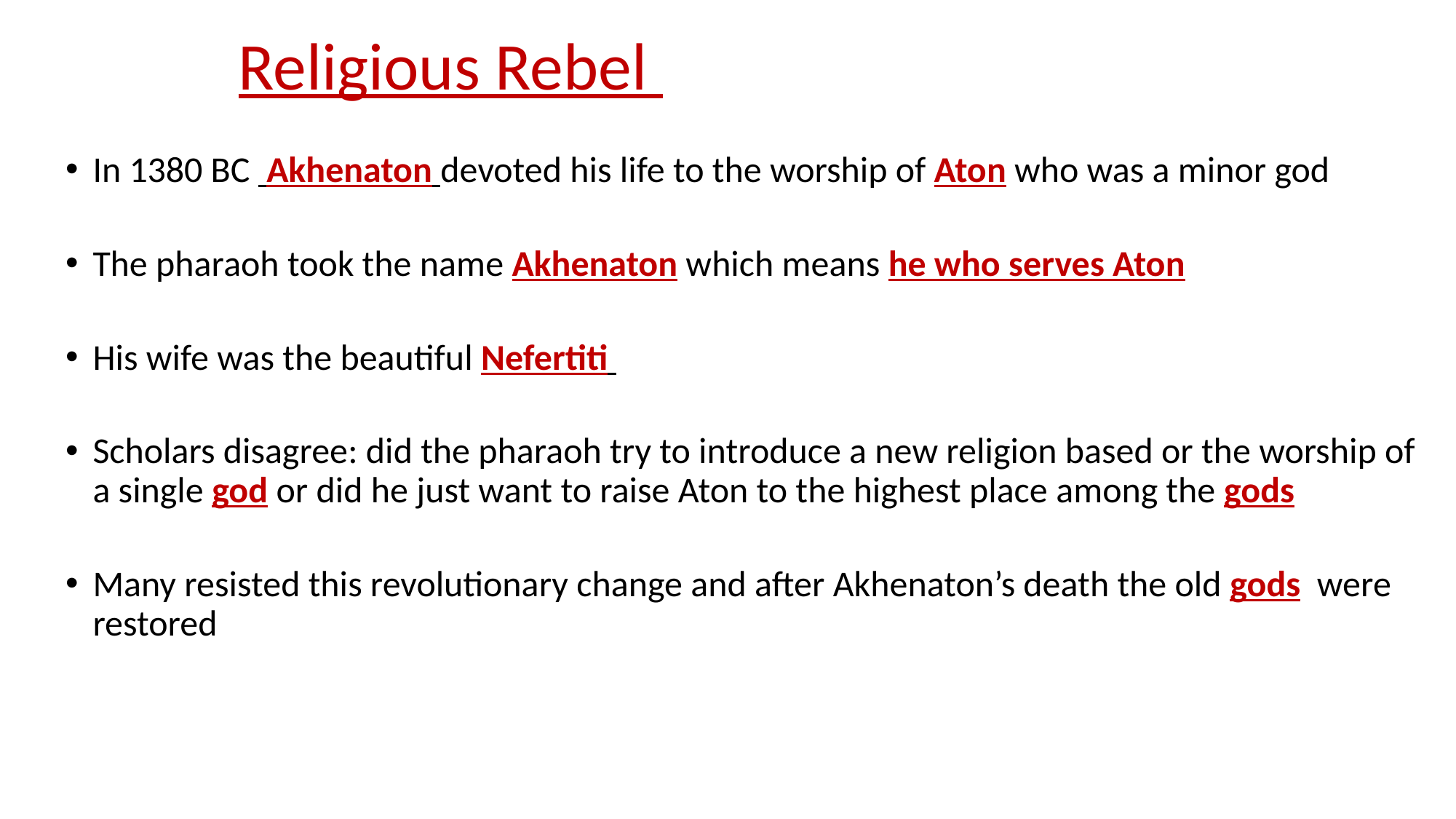

# Religious Rebel
In 1380 BC  Akhenaton devoted his life to the worship of Aton who was a minor god

The pharaoh took the name Akhenaton which means he who serves Aton

His wife was the beautiful Nefertiti

Scholars disagree: did the pharaoh try to introduce a new religion based or the worship of a single god or did he just want to raise Aton to the highest place among the gods

Many resisted this revolutionary change and after Akhenaton’s death the old gods  were restored